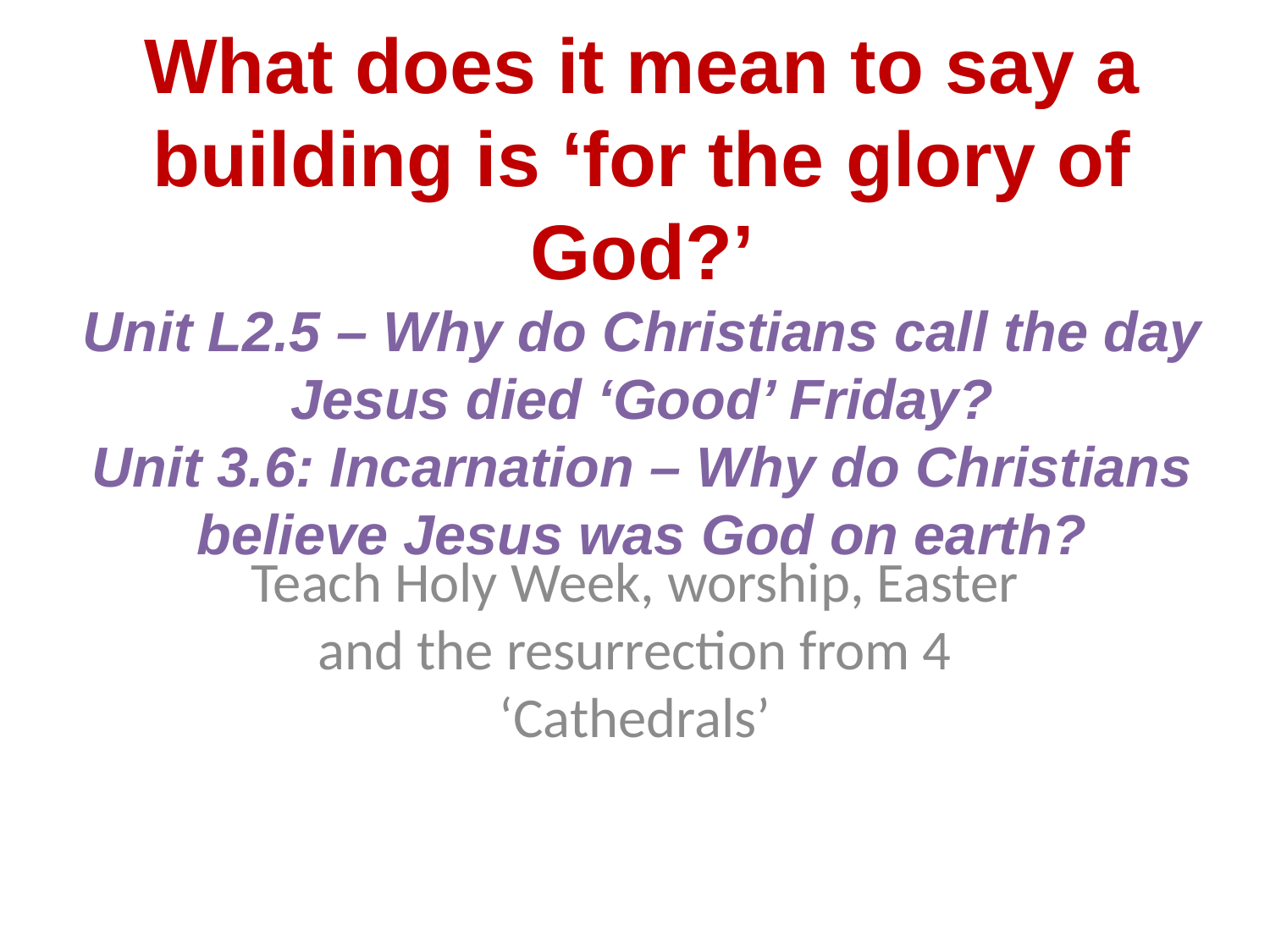

# What does it mean to say a building is ‘for the glory of God?’ Unit L2.5 – Why do Christians call the day Jesus died ‘Good’ Friday? Unit 3.6: Incarnation – Why do Christians believe Jesus was God on earth?
Teach Holy Week, worship, Easter and the resurrection from 4 ‘Cathedrals’